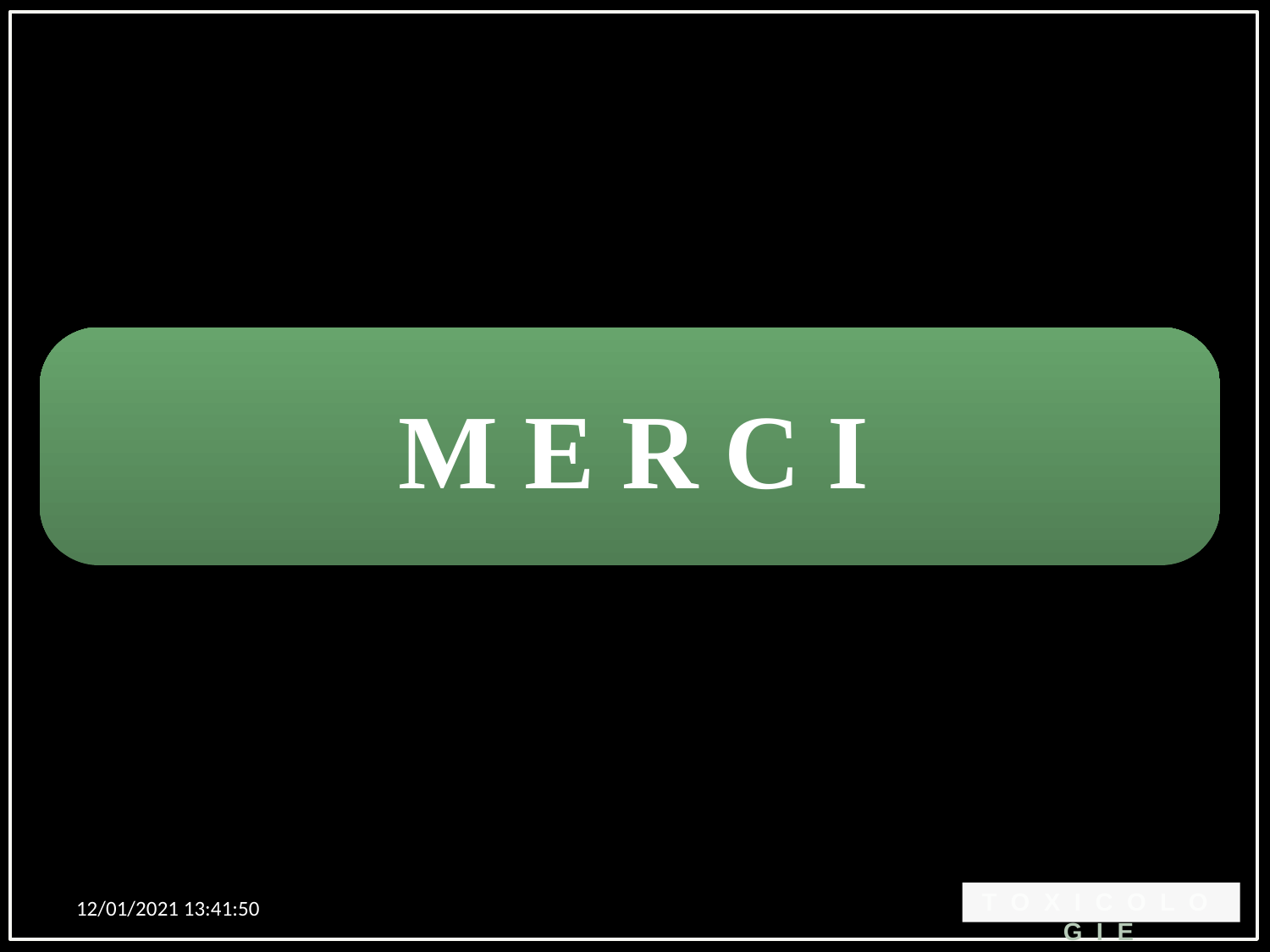

M E R C I
T  O  X  I  C  O  L  O  G  I  E

12/01/2021 13:41:50
42